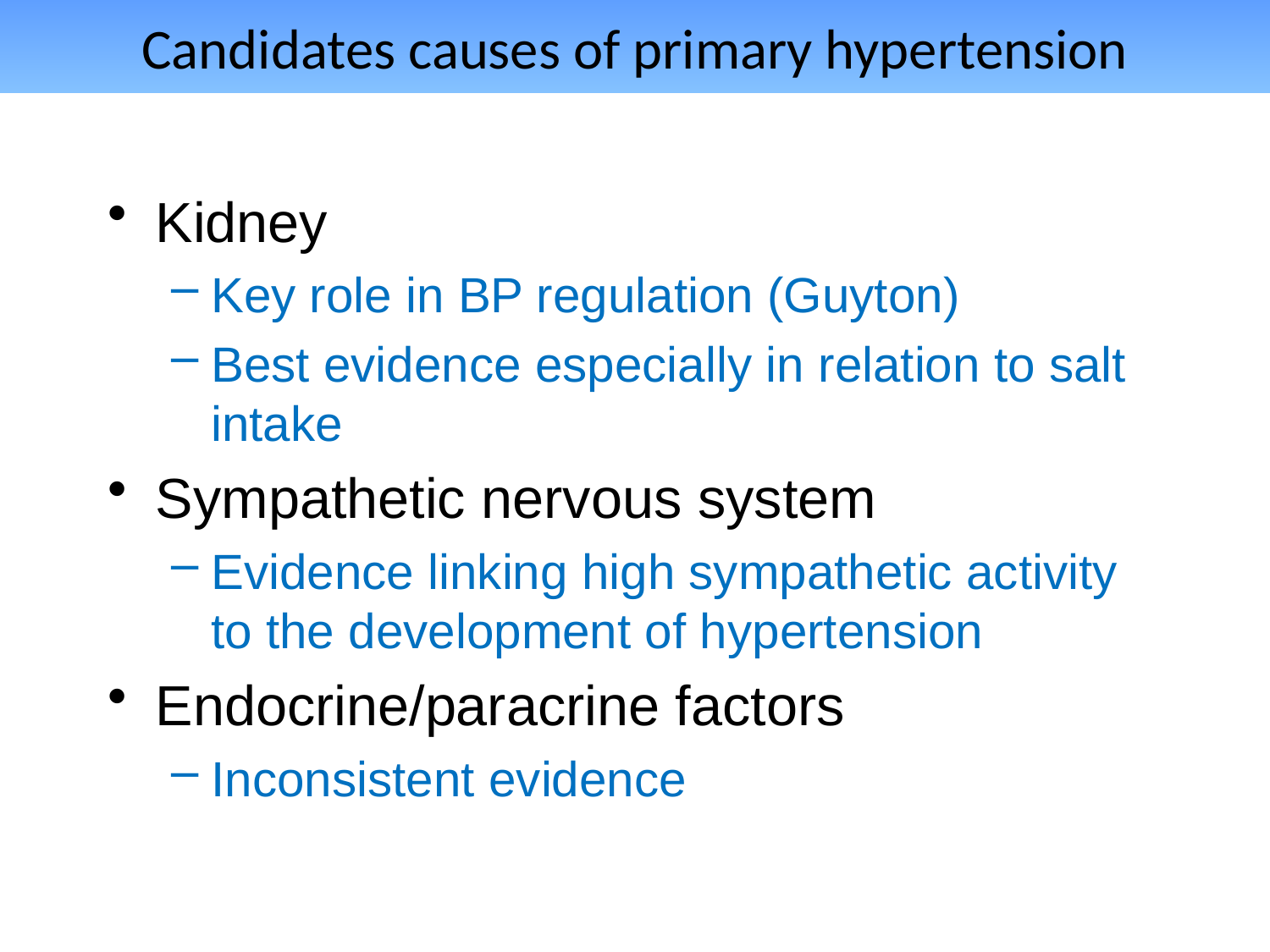

# Candidates causes of primary hypertension
Kidney
Key role in BP regulation (Guyton)
Best evidence especially in relation to salt intake
Sympathetic nervous system
Evidence linking high sympathetic activity to the development of hypertension
Endocrine/paracrine factors
Inconsistent evidence